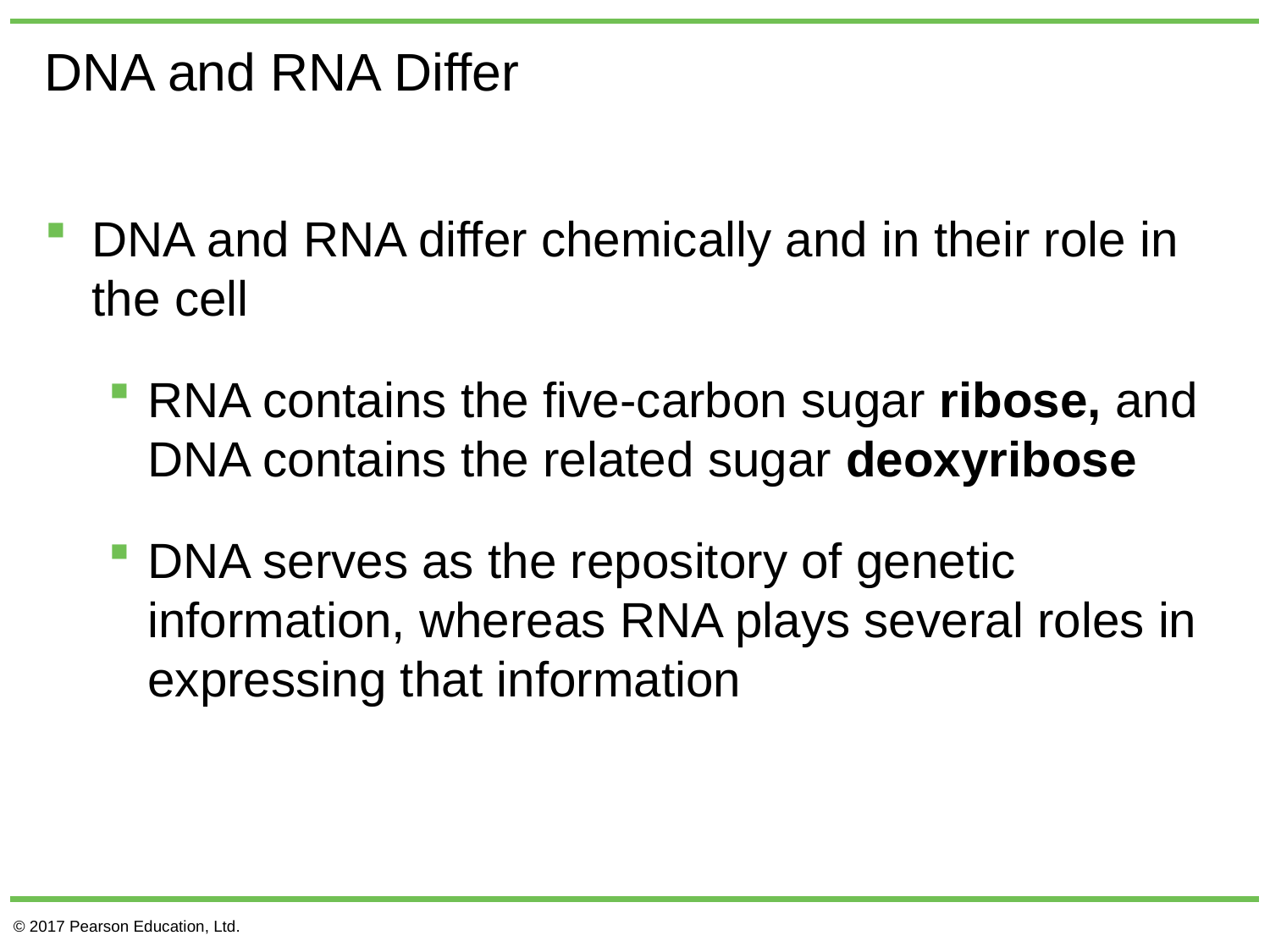

# DNA and RNA Differ
DNA and RNA differ chemically and in their role in the cell
RNA contains the five-carbon sugar ribose, and DNA contains the related sugar deoxyribose
DNA serves as the repository of genetic information, whereas RNA plays several roles in expressing that information
© 2017 Pearson Education, Ltd.